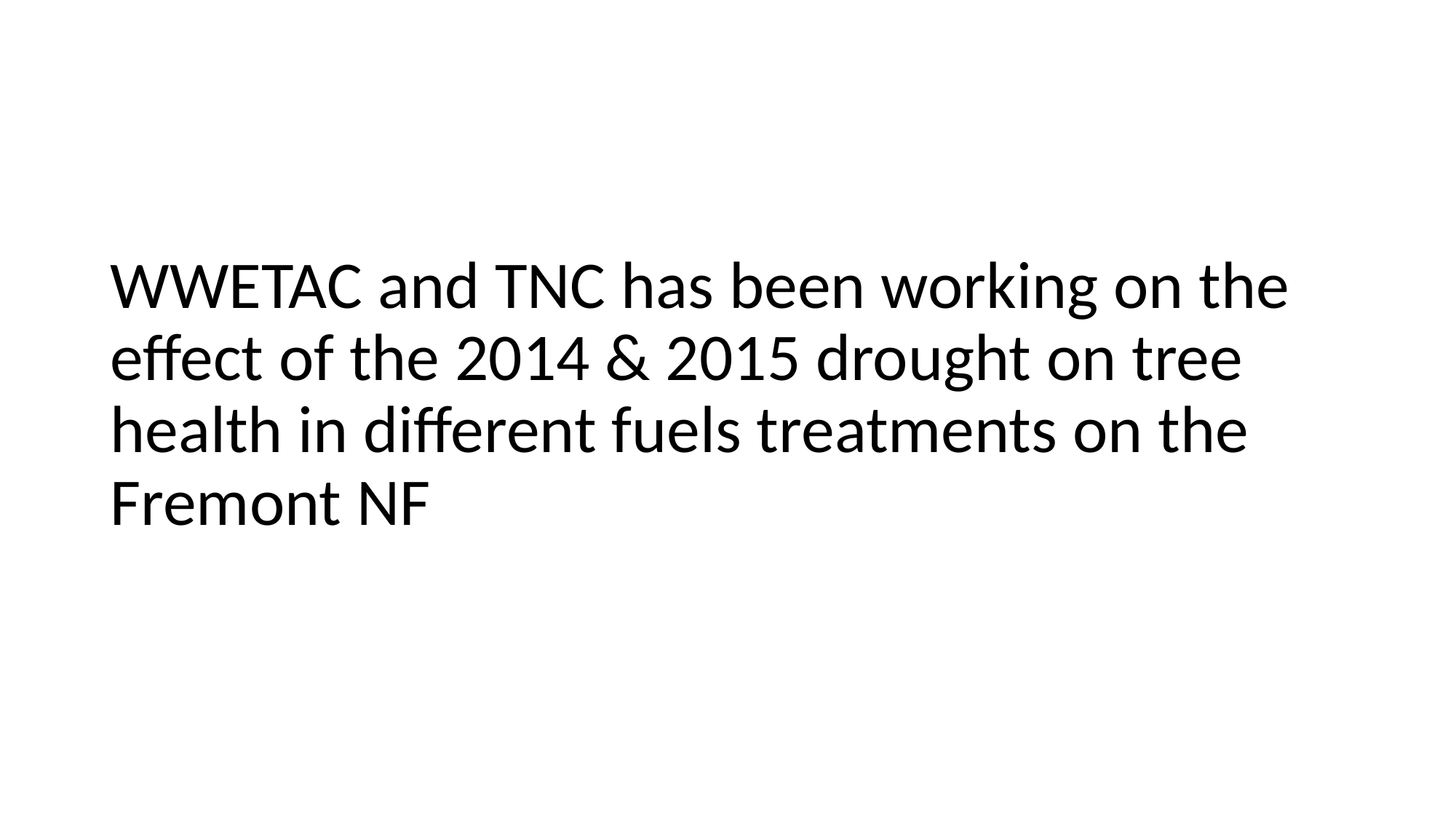

# WWETAC and TNC has been working on the effect of the 2014 & 2015 drought on tree health in different fuels treatments on the Fremont NF